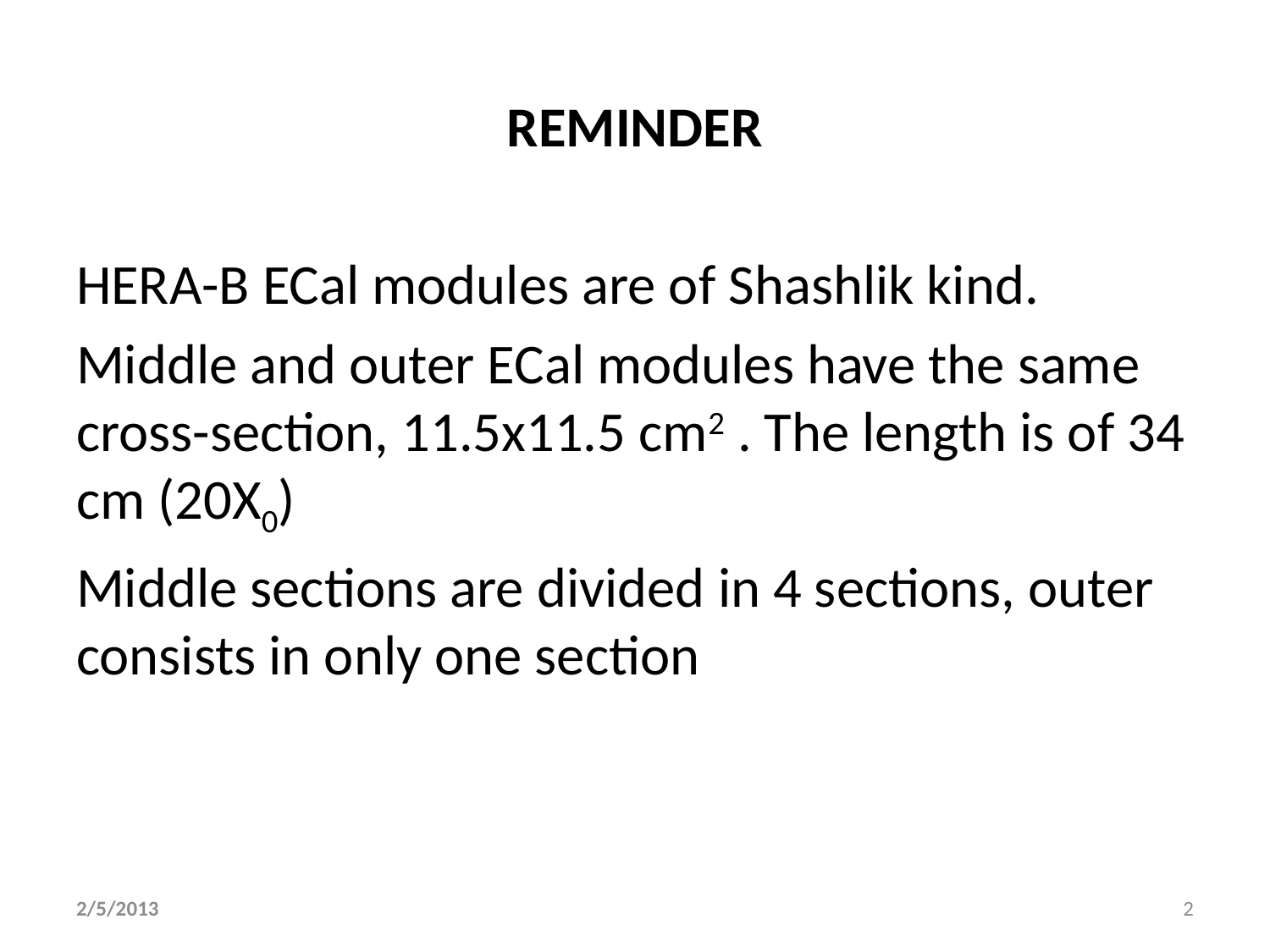

REMINDER

HERA-B ECal modules are of Shashlik kind.
Middle and outer ECal modules have the same cross-section, 11.5x11.5 cm2 . The length is of 34 cm (20X0)
Middle sections are divided in 4 sections, outer consists in only one section

2/5/2013
2